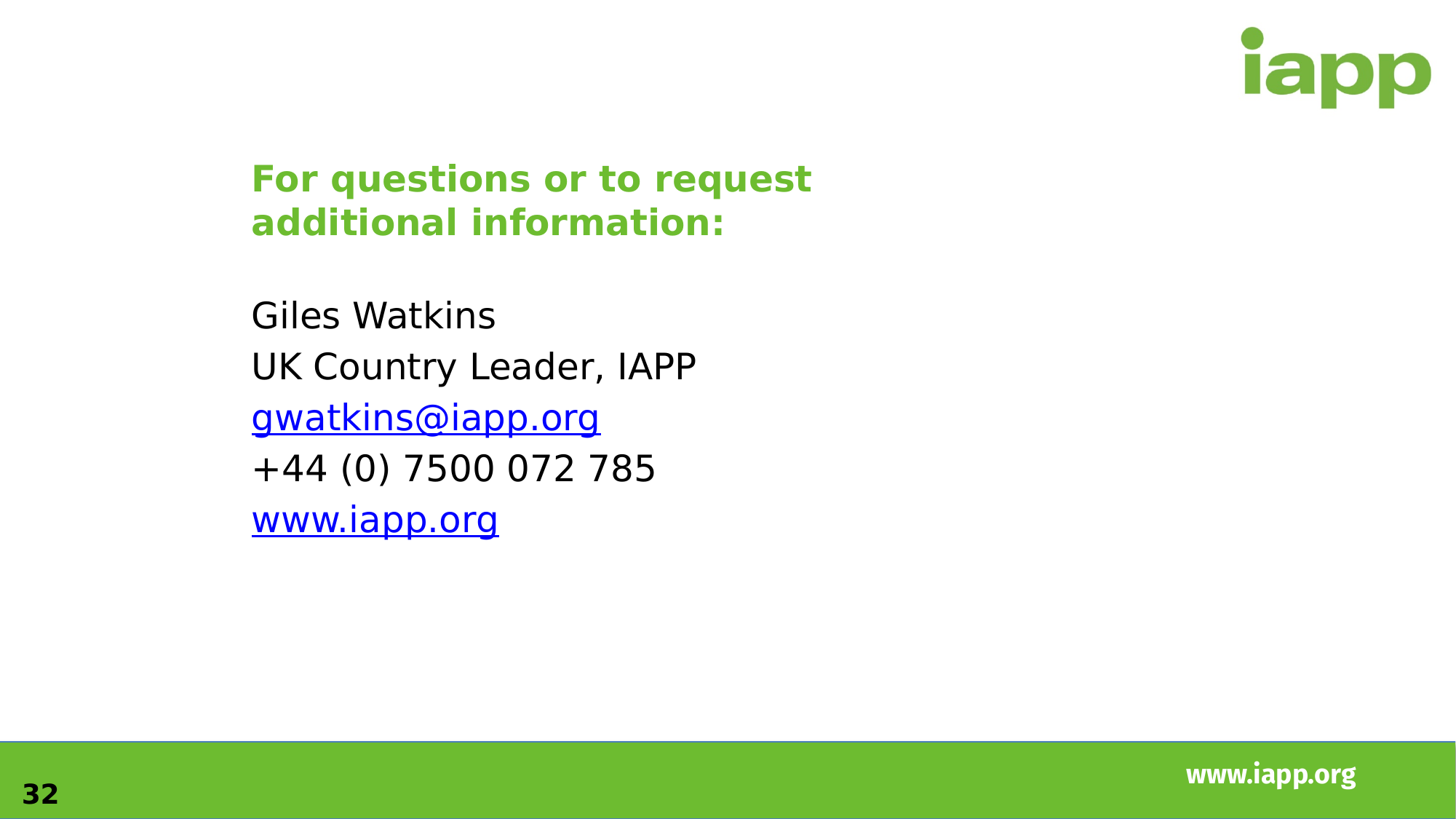

For questions or to request
additional information:

Giles Watkins
UK Country Leader, IAPP
gwatkins@iapp.org
+44 (0) 7500 072 785
www.iapp.org

32